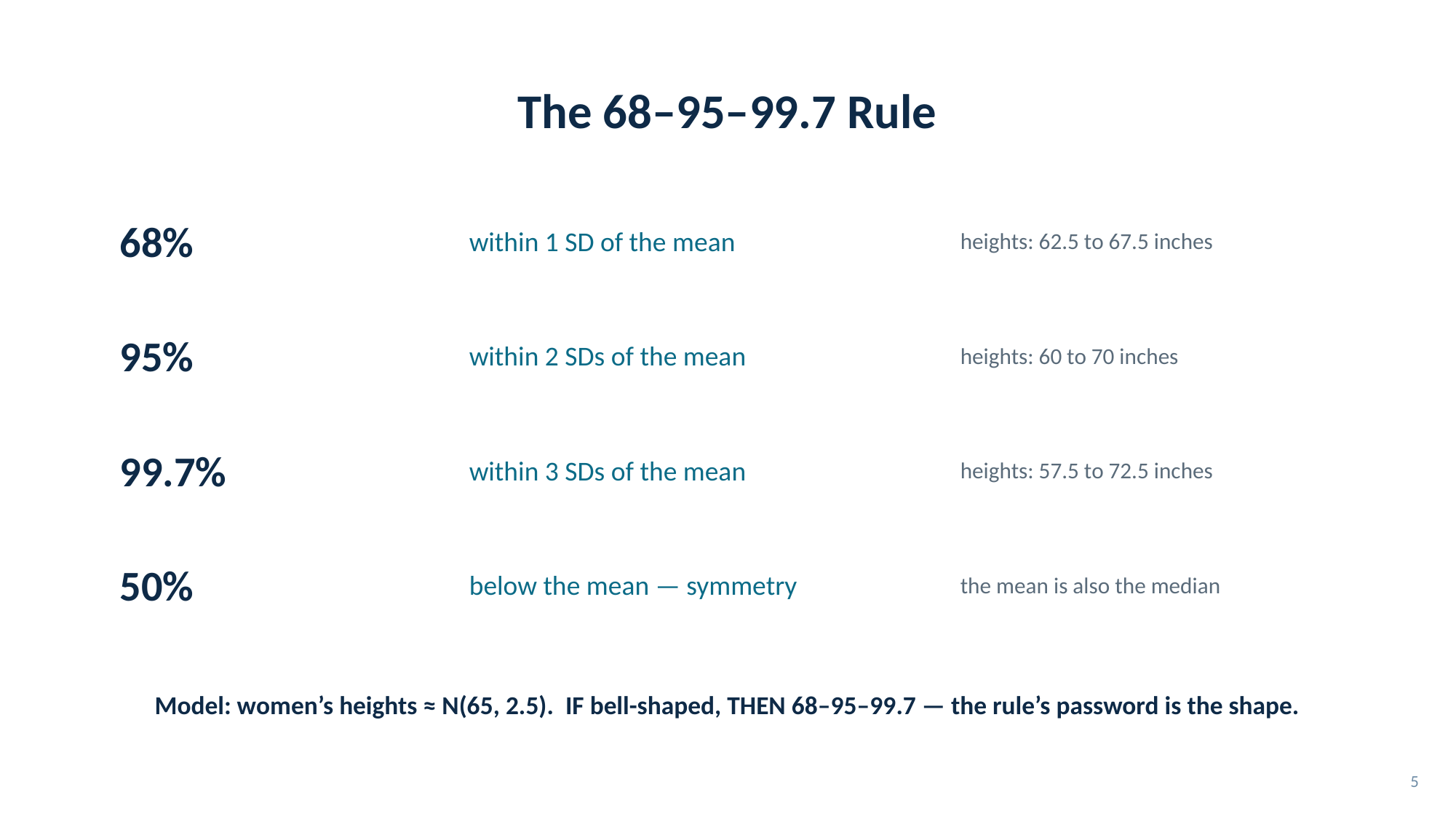

# The 68–95–99.7 Rule
68%
within 1 SD of the mean
heights: 62.5 to 67.5 inches
95%
within 2 SDs of the mean
heights: 60 to 70 inches
99.7%
within 3 SDs of the mean
heights: 57.5 to 72.5 inches
50%
below the mean — symmetry
the mean is also the median
Model: women’s heights ≈ N(65, 2.5).  IF bell-shaped, THEN 68–95–99.7 — the rule’s password is the shape.
5